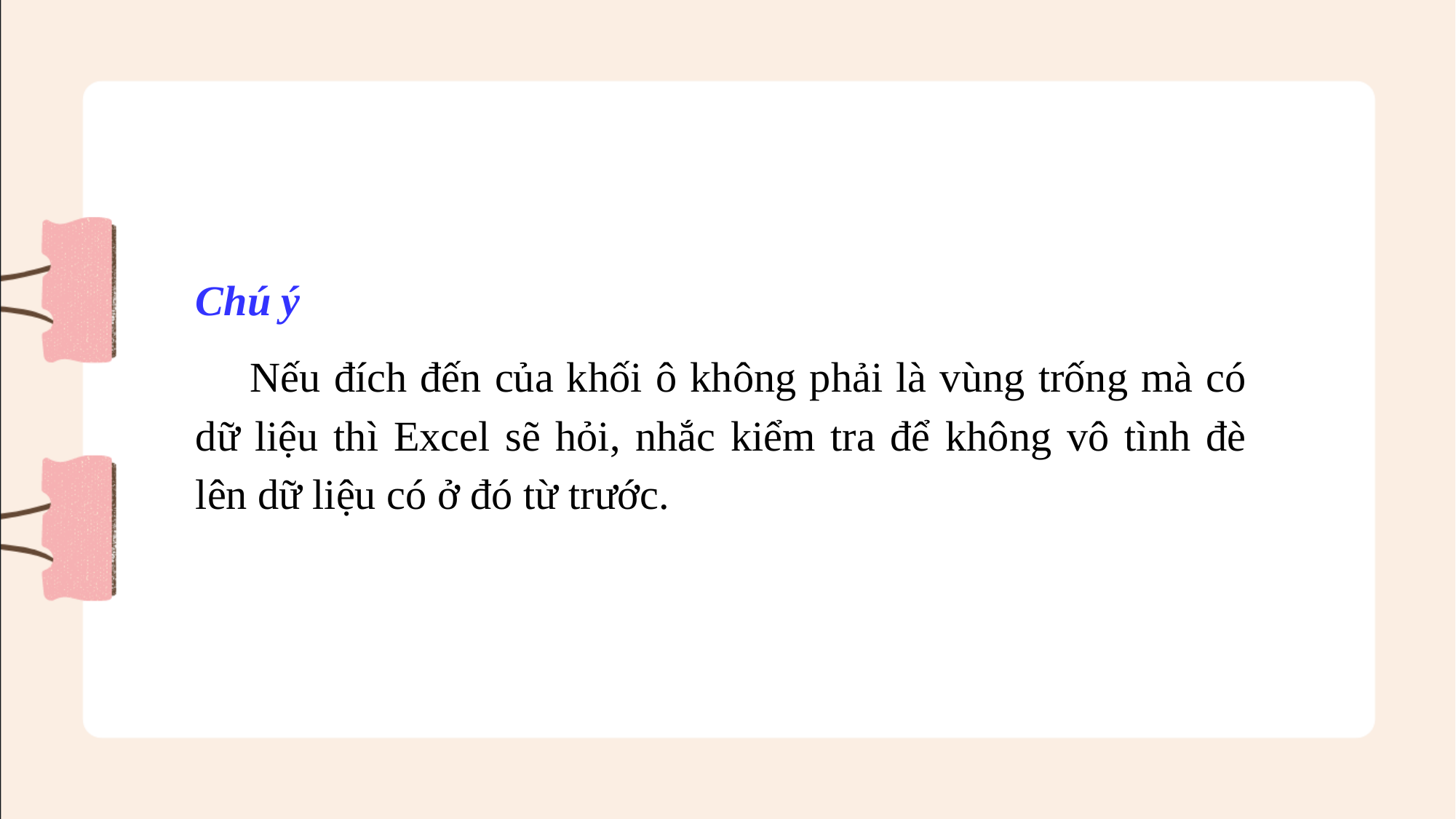

Chú ý
Nếu đích đến của khối ô không phải là vùng trống mà có dữ liệu thì Excel sẽ hỏi, nhắc kiểm tra để không vô tình đè lên dữ liệu có ở đó từ trước.